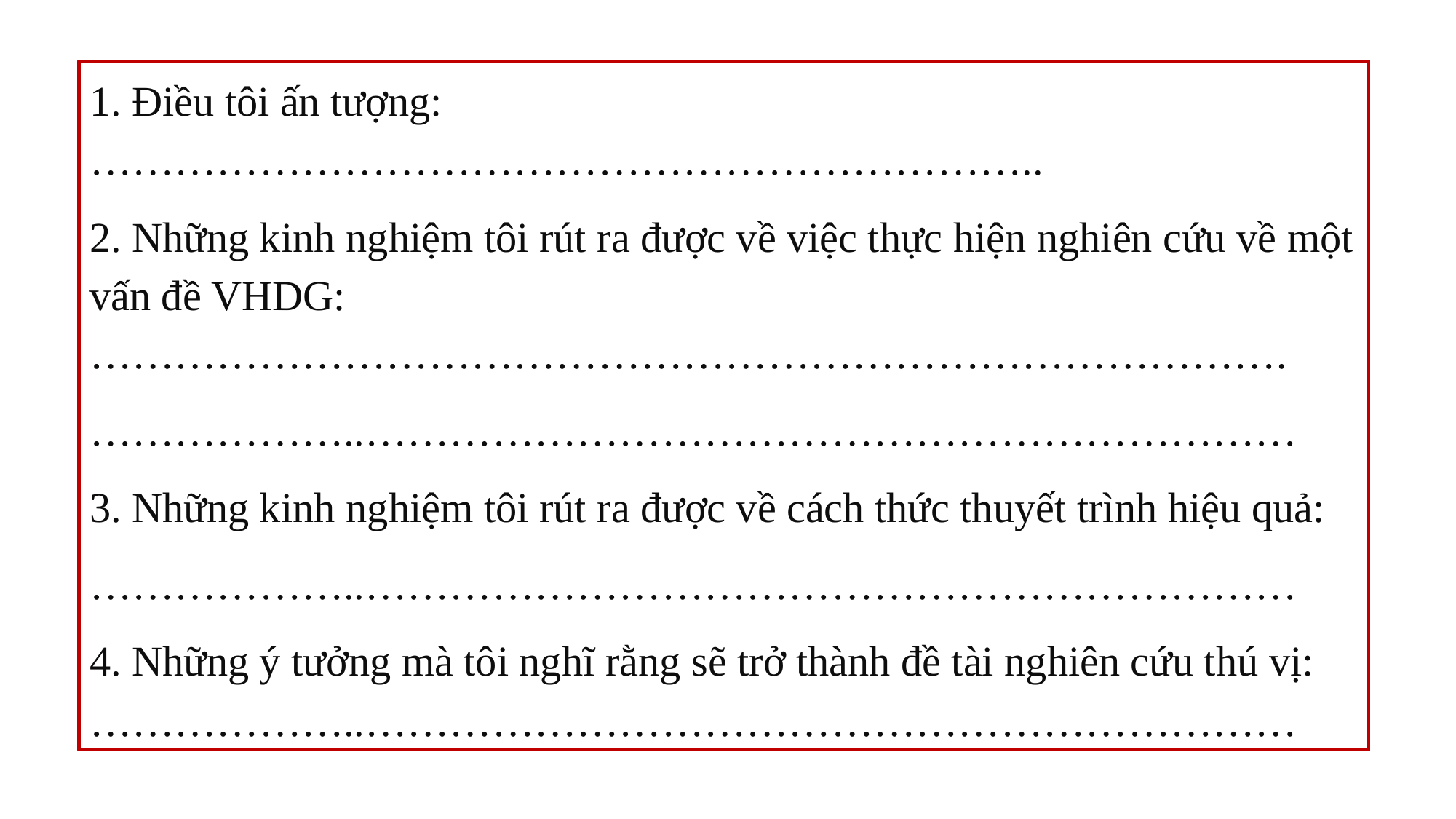

1. Điều tôi ấn tượng: …………………………………………………………..
2. Những kinh nghiệm tôi rút ra được về việc thực hiện nghiên cứu về một vấn đề VHDG: ………………………………………………………………………….
………………..…………………………………………………………
3. Những kinh nghiệm tôi rút ra được về cách thức thuyết trình hiệu quả:
………………..…………………………………………………………
4. Những ý tưởng mà tôi nghĩ rằng sẽ trở thành đề tài nghiên cứu thú vị:
………………..…………………………………………………………